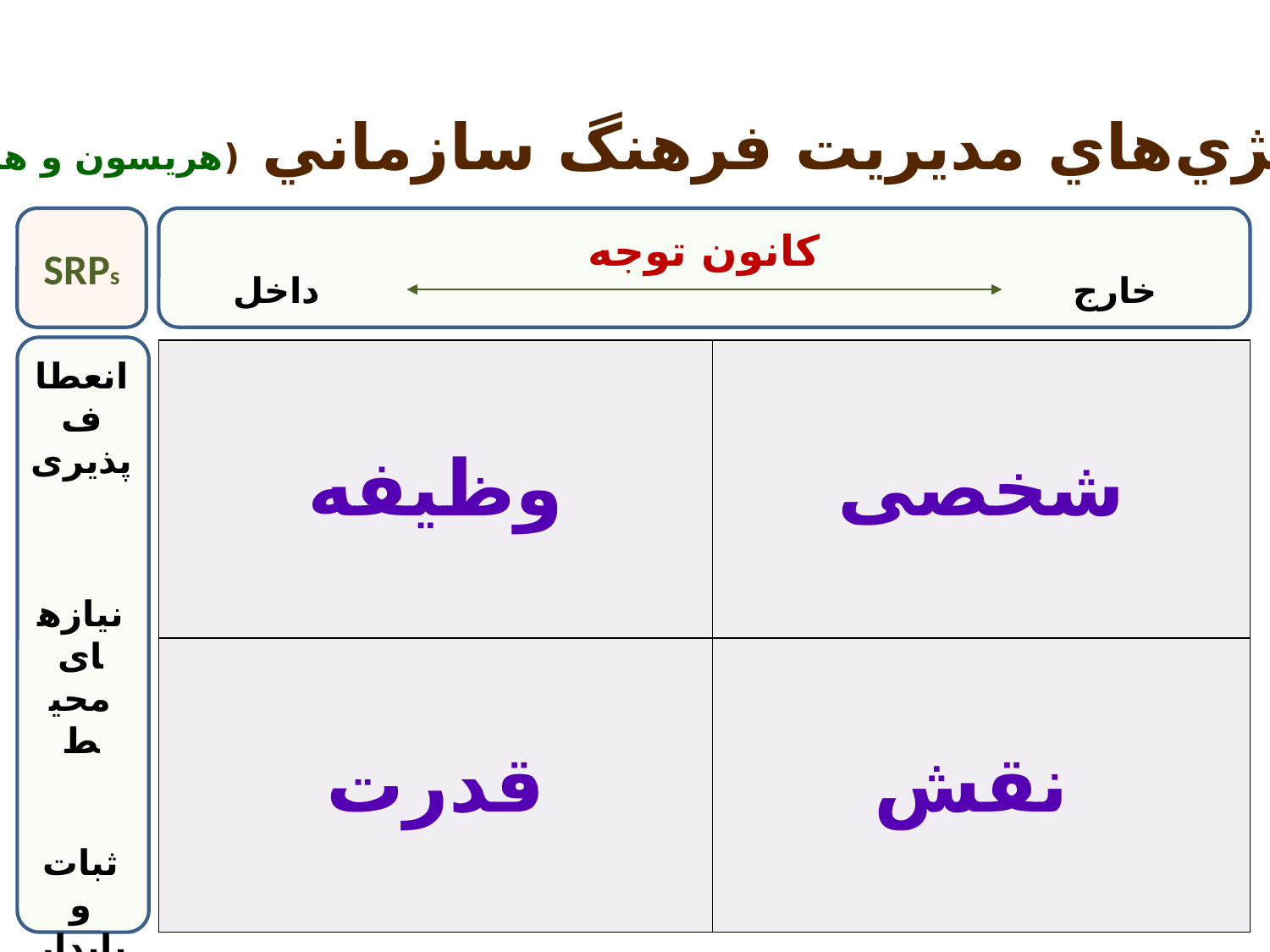

استراتژي‌هاي مديريت فرهنگ سازماني (هريسون و هندي )
SRPs

کانون توجه
داخل
خارج
| وظیفه | شخصی |
| --- | --- |
| قدرت | نقش |
انعطاف پذیری

نیازهای محیط
ثبات و پایداری